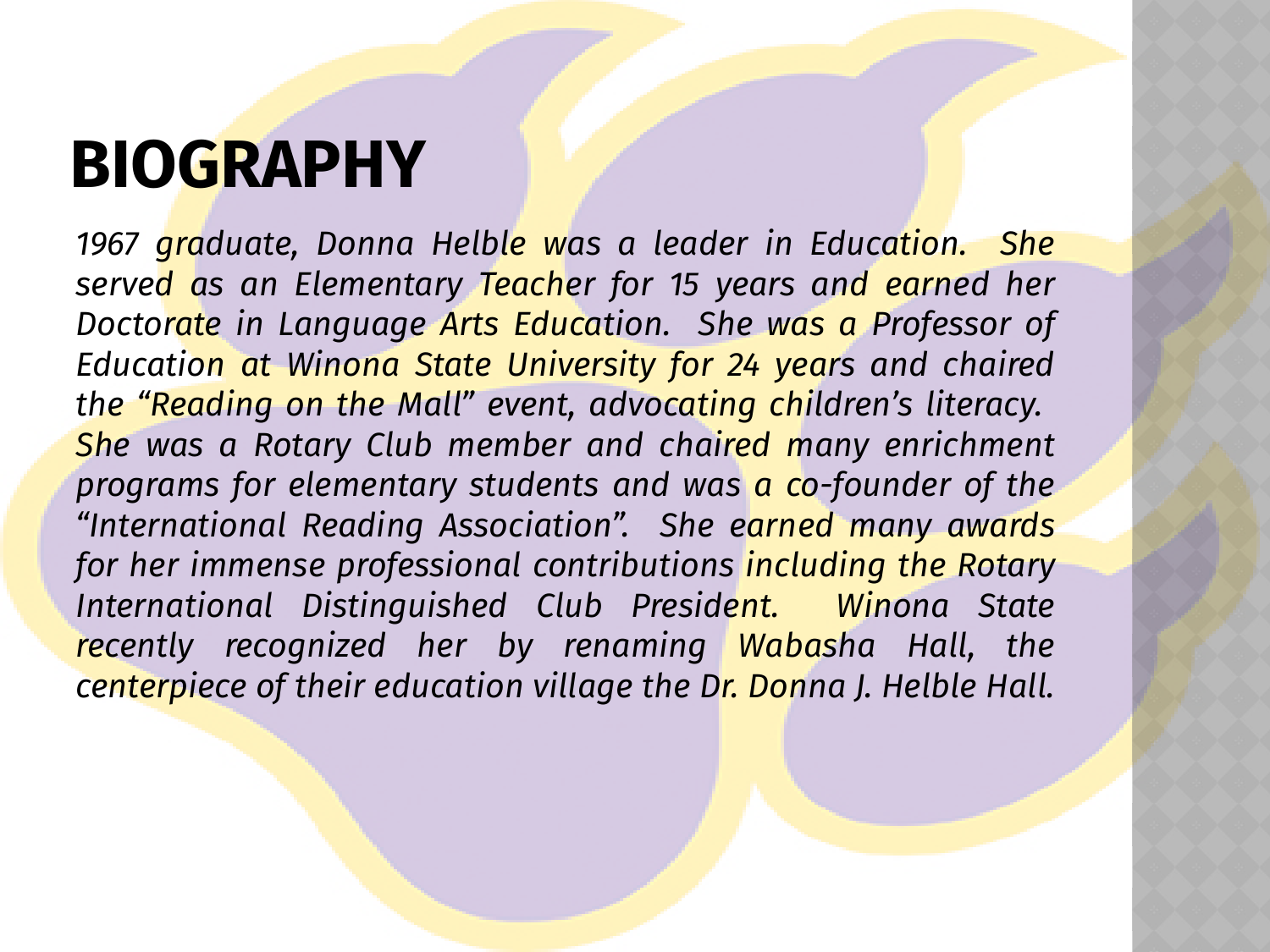

# Biography
1967 graduate, Donna Helble was a leader in Education.  She served as an Elementary Teacher for 15 years and earned her Doctorate in Language Arts Education.  She was a Professor of Education at Winona State University for 24 years and chaired the “Reading on the Mall” event, advocating children’s literacy.  She was a Rotary Club member and chaired many enrichment programs for elementary students and was a co-founder of the “International Reading Association”.  She earned many awards for her immense professional contributions including the Rotary International Distinguished Club President.  Winona State recently recognized her by renaming Wabasha Hall, the centerpiece of their education village the Dr. Donna J. Helble Hall.